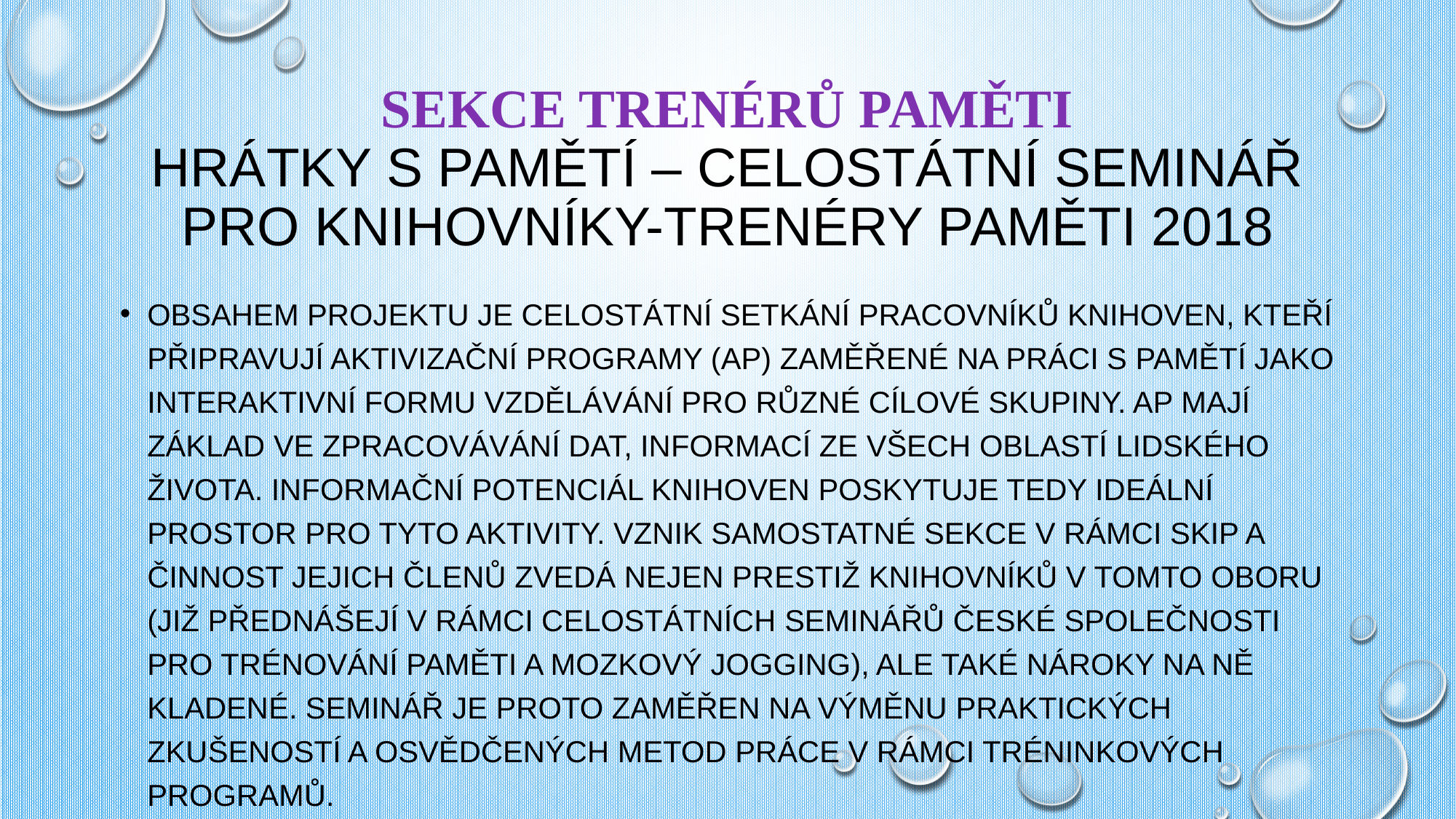

# Sekce trenérů paměti Hrátky s pamětí – celostátní seminář pro knihovníky-trenéry paměti 2018
Obsahem projektu je celostátní setkání pracovníků knihoven, kteří připravují aktivizační programy (AP) zaměřené na práci s pamětí jako interaktivní formu vzdělávání pro různé cílové skupiny. AP mají základ ve zpracovávání dat, informací ze všech oblastí lidského života. Informační potenciál knihoven poskytuje tedy ideální prostor pro tyto aktivity. Vznik samostatné sekce v rámci SKIP a činnost jejich členů zvedá nejen prestiž knihovníků v tomto oboru (již přednášejí v rámci celostátních seminářů České společnosti pro trénování paměti a mozkový jogging), ale také nároky na ně kladené. Seminář je proto zaměřen na výměnu praktických zkušeností a osvědčených metod práce v rámci tréninkových programů.
Celkové náklady 16 000